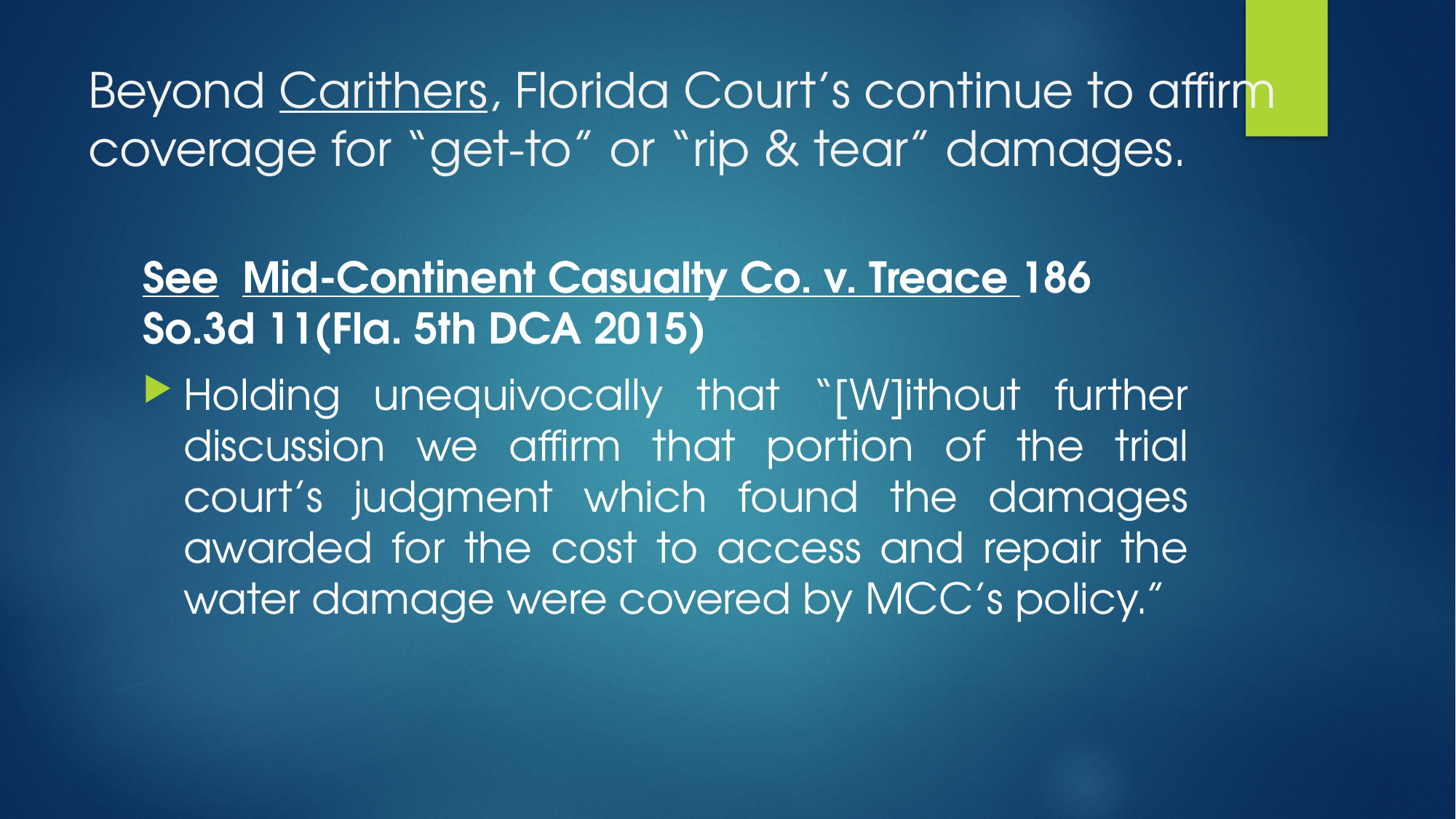

# Beyond Carithers, Florida Court’s continue to affirm coverage for “get-to” or “rip & tear” damages.
See  Mid-Continent Casualty Co. v. Treace 186 So.3d 11(Fla. 5th DCA 2015)
Holding unequivocally that “[W]ithout further discussion we affirm that portion of the trial court’s judgment which found the damages awarded for the cost to access and repair the water damage were covered by MCC’s policy.”